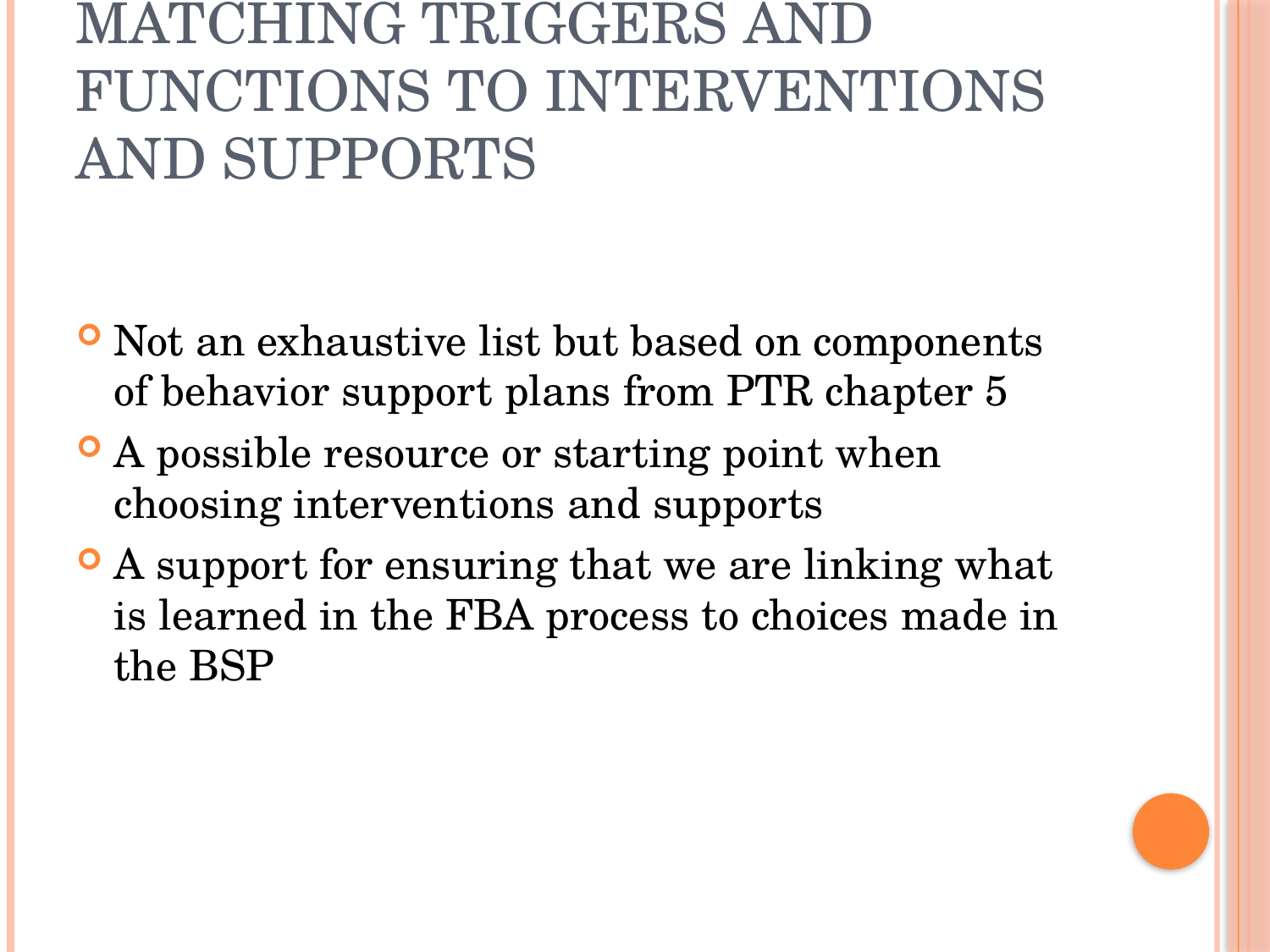

# Matching Triggers and Functions to Interventions and Supports
Not an exhaustive list but based on components of behavior support plans from PTR chapter 5
A possible resource or starting point when choosing interventions and supports
A support for ensuring that we are linking what is learned in the FBA process to choices made in the BSP